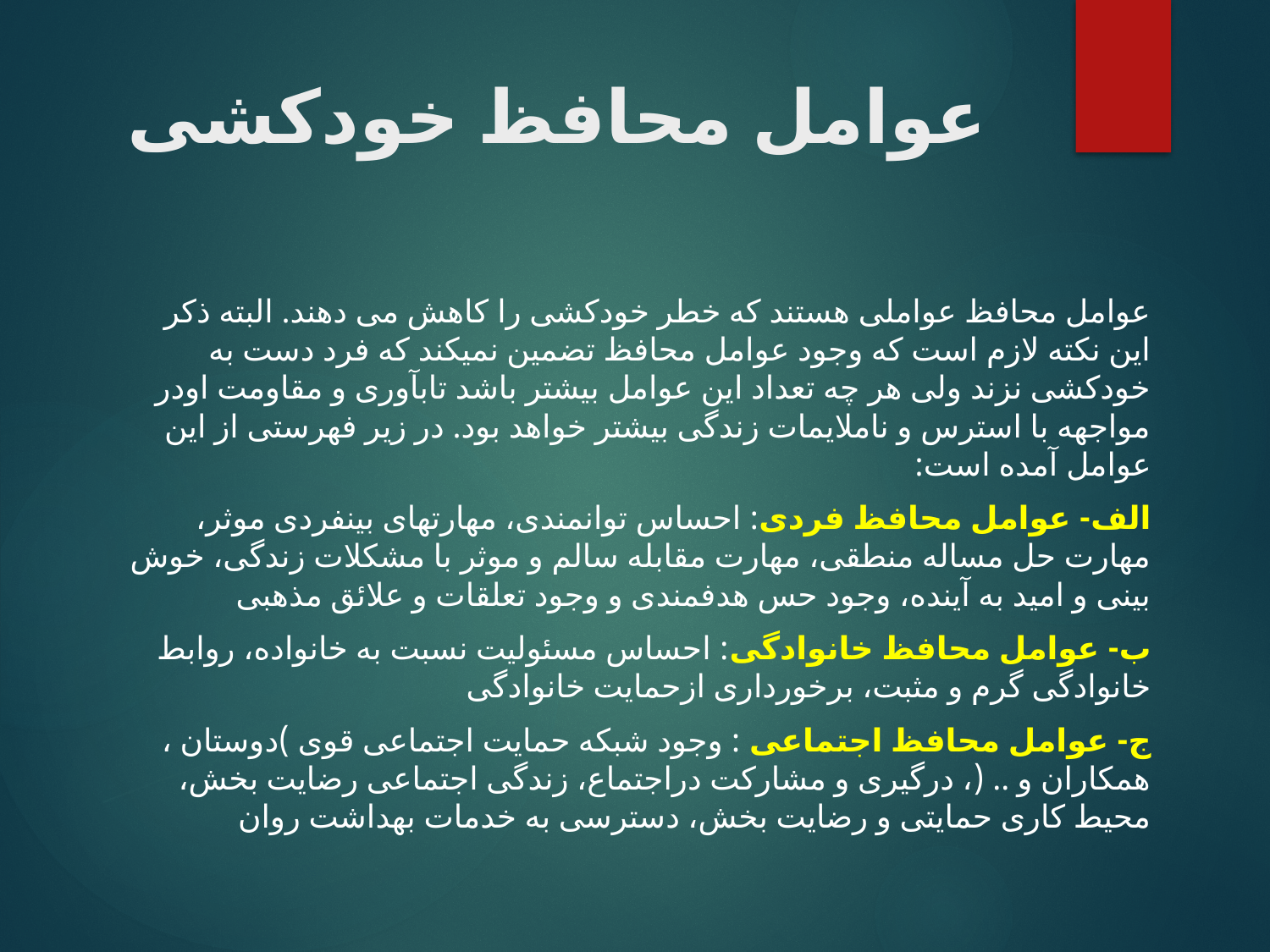

# عوامل محافظ خودکشی
عوامل محافظ عواملی هستند که خطر خودکشی را کاهش می دهند. البته ذکر این نکته لازم است که وجود عوامل محافظ تضمین نمیکند که فرد دست به خودکشی نزند ولی هر چه تعداد این عوامل بیشتر باشد تابآوری و مقاومت اودر مواجهه با استرس و ناملایمات زندگی بیشتر خواهد بود. در زیر فهرستی از این عوامل آمده است:
الف- عوامل محافظ فردی: احساس توانمندی، مهارتهای بینفردی موثر، مهارت حل مساله منطقی، مهارت مقابله سالم و موثر با مشکلات زندگی، خوش بینی و امید به آینده، وجود حس هدفمندی و وجود تعلقات و علائق مذهبی
ب- عوامل محافظ خانوادگی: احساس مسئولیت نسبت به خانواده، روابط خانوادگی گرم و مثبت، برخورداری ازحمایت خانوادگی
ج- عوامل محافظ اجتماعی : وجود شبکه حمایت اجتماعی قوی )دوستان ، همکاران و .. (، درگیری و مشارکت دراجتماع، زندگی اجتماعی رضایت بخش، محیط کاری حمایتی و رضایت بخش، دسترسی به خدمات بهداشت روان